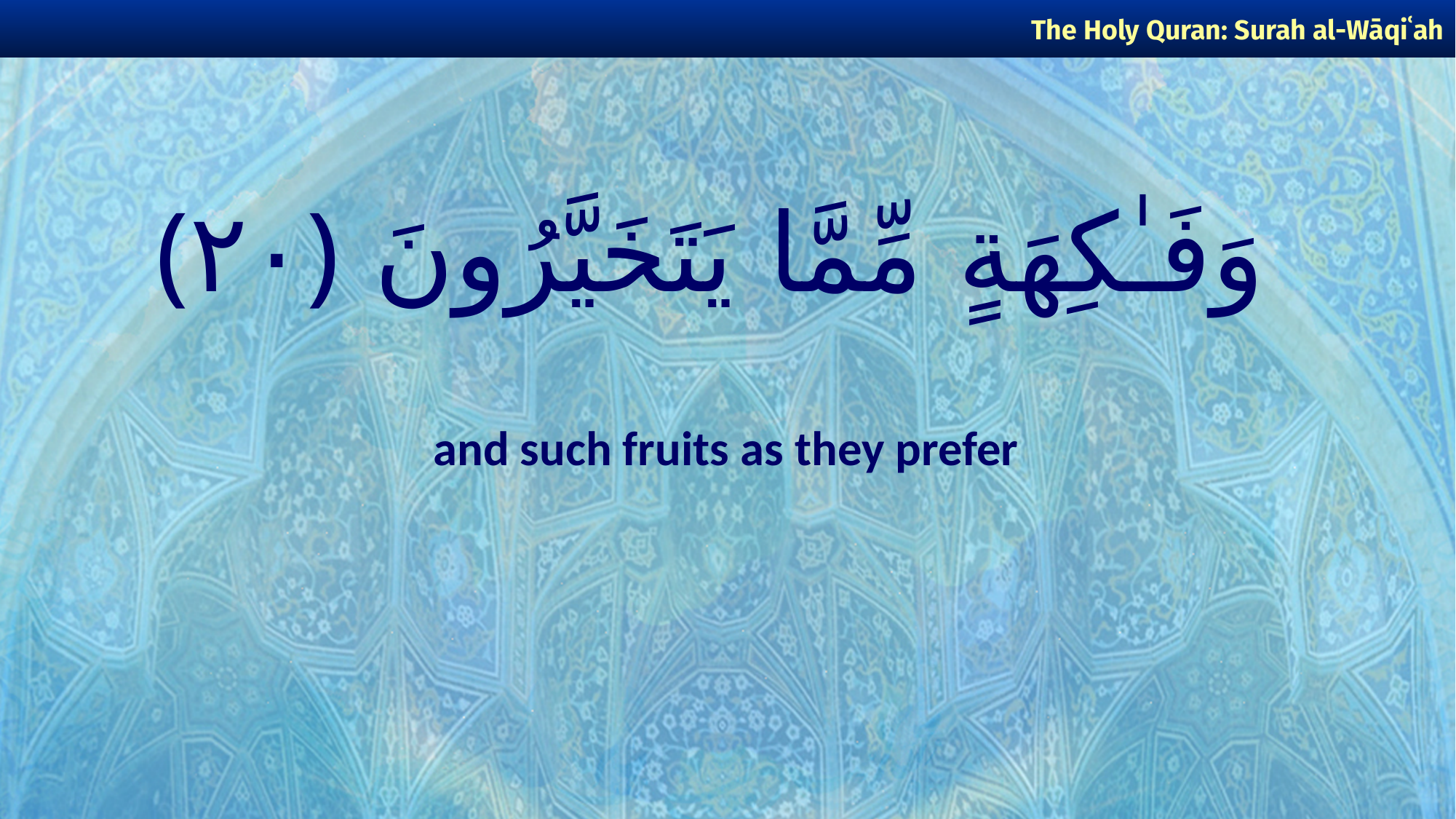

The Holy Quran: Surah al-Wāqiʿah
# وَفَـٰكِهَةٍ مِّمَّا يَتَخَيَّرُونَ ﴿٢٠﴾
and such fruits as they prefer